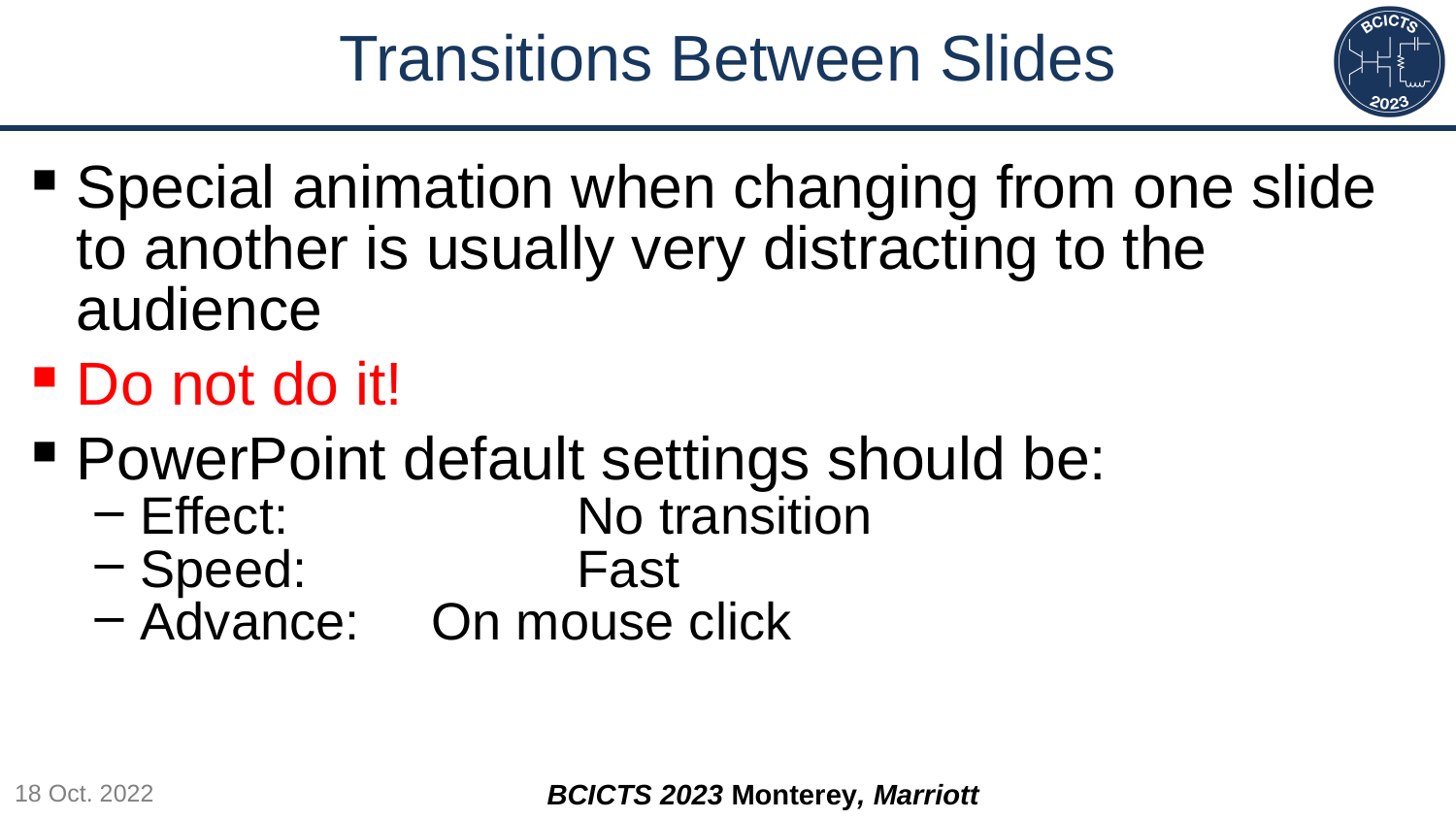

Transitions Between Slides
Special animation when changing from one slide to another is usually very distracting to the audience
Do not do it!
PowerPoint default settings should be:
Effect:		No transition
Speed:		Fast
Advance:	On mouse click
11